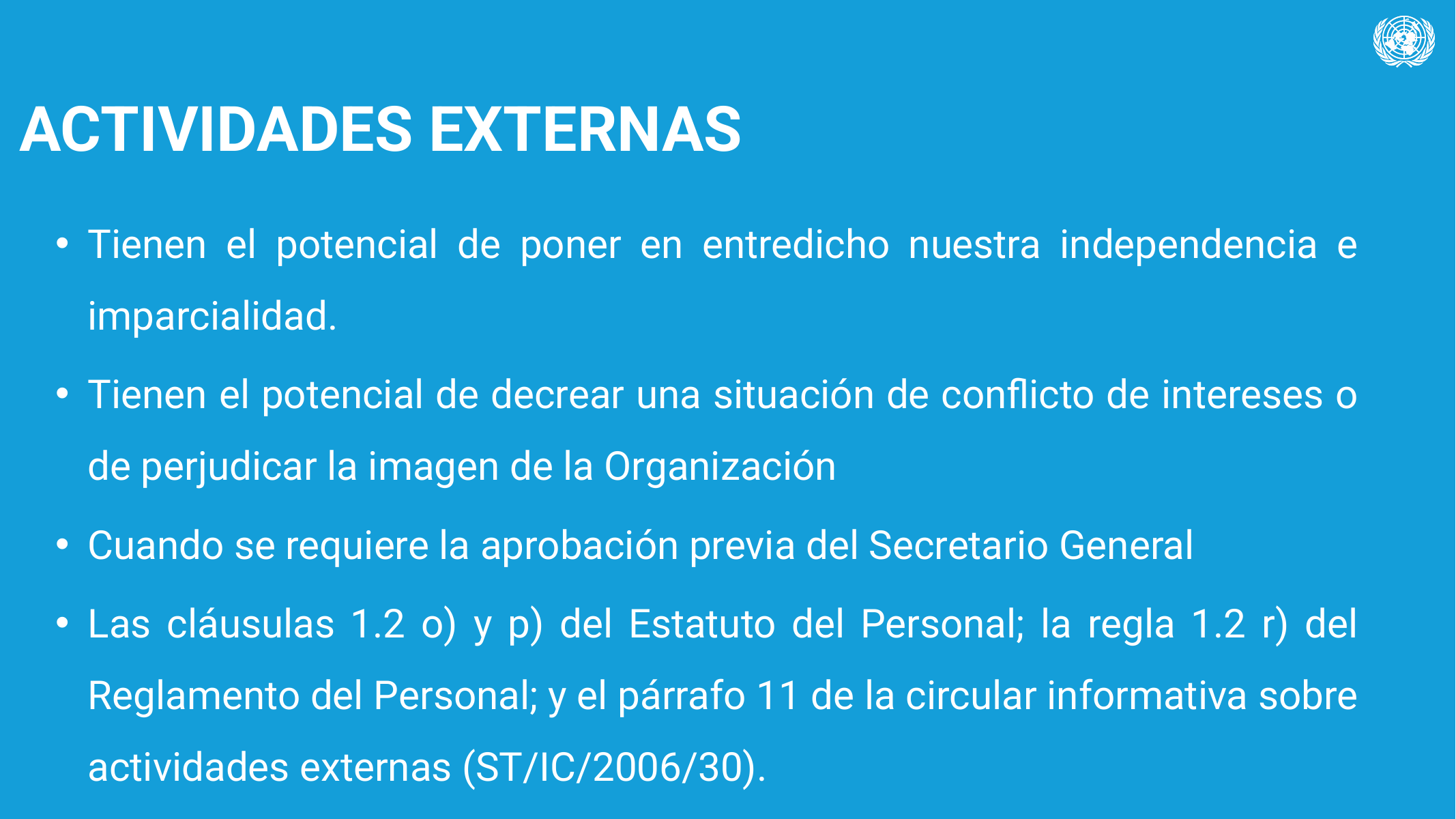

# ACTIVIDADES EXTERNAS
Tienen el potencial de poner en entredicho nuestra independencia e imparcialidad.
Tienen el potencial de decrear una situación de conflicto de intereses o de perjudicar la imagen de la Organización
Cuando se requiere la aprobación previa del Secretario General
Las cláusulas 1.2 o) y p) del Estatuto del Personal; la regla 1.2 r) del Reglamento del Personal; y el párrafo 11 de la circular informativa sobre actividades externas (ST/IC/2006/30).